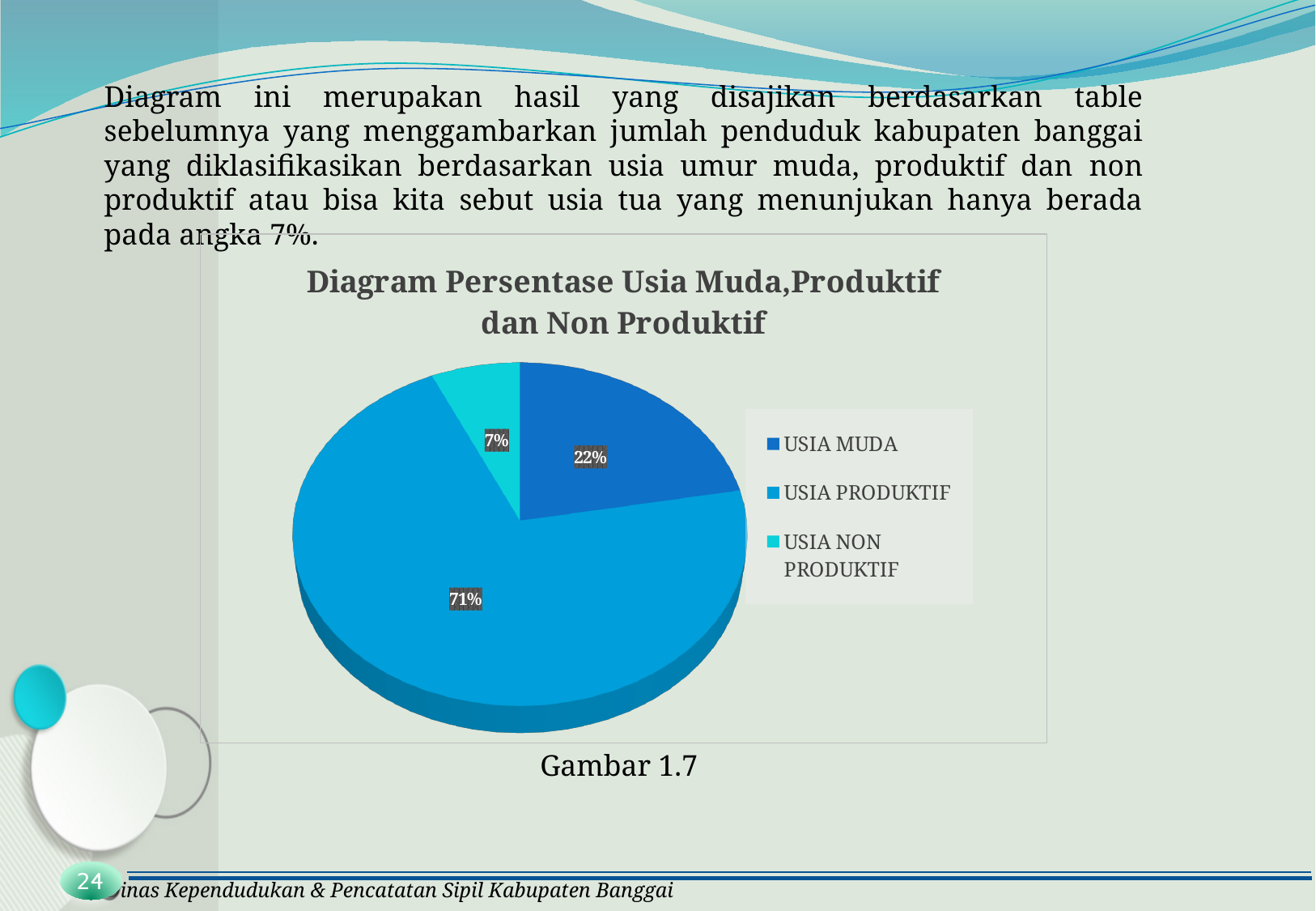

Diagram ini merupakan hasil yang disajikan berdasarkan table sebelumnya yang menggambarkan jumlah penduduk kabupaten banggai yang diklasifikasikan berdasarkan usia umur muda, produktif dan non produktif atau bisa kita sebut usia tua yang menunjukan hanya berada pada angka 7%.

[unsupported chart]

Gambar 1.7
24
Dinas Kependudukan & Pencatatan Sipil Kabupaten Banggai